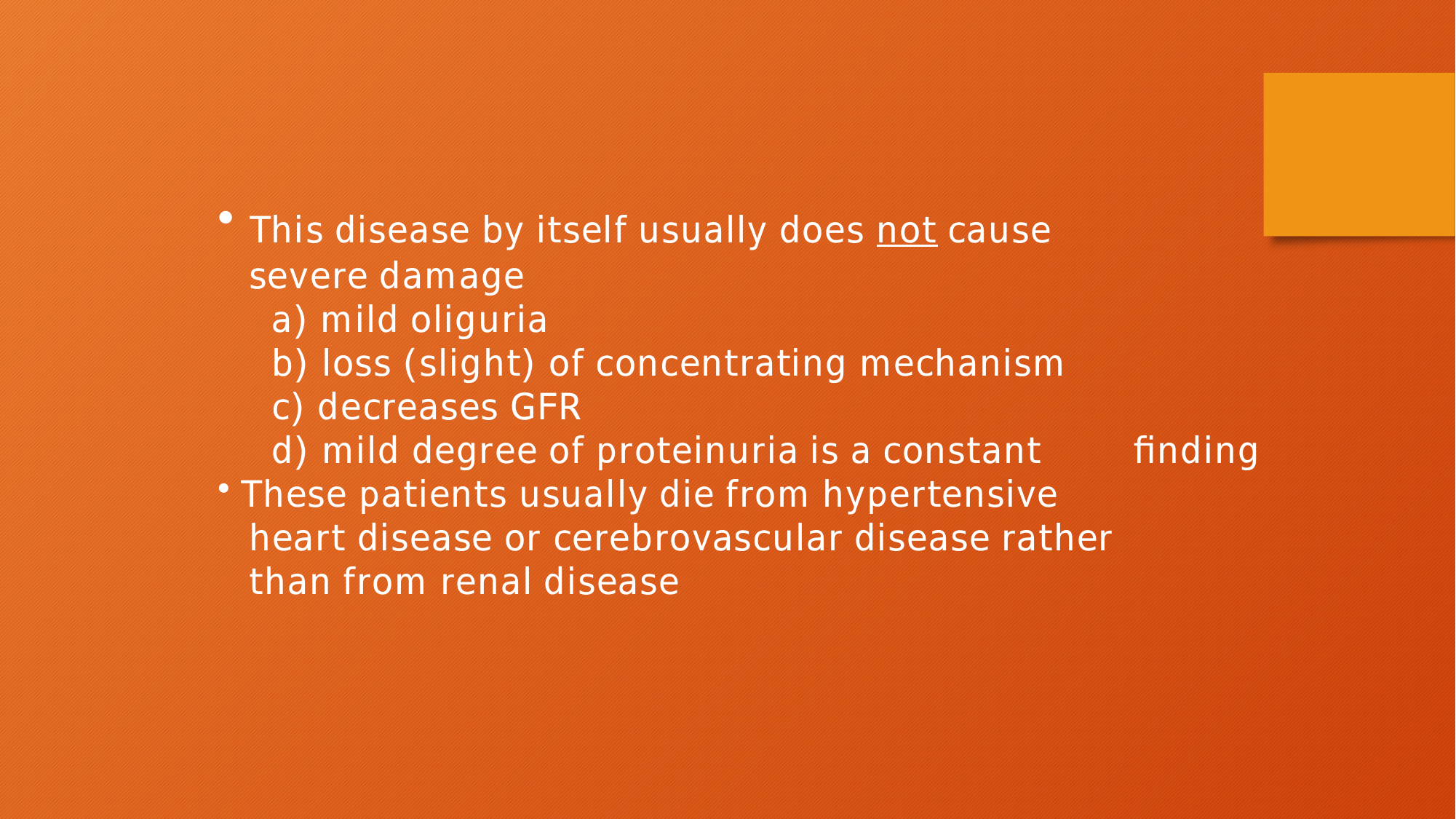

This disease by itself usually does not cause
   severe damage
	a) mild oliguria
	b) loss (slight) of concentrating mechanism
	c) decreases GFR
	d) mild degree of proteinuria is a constant 	    finding
 These patients usually die from hypertensive
   heart disease or cerebrovascular disease rather
   than from renal disease